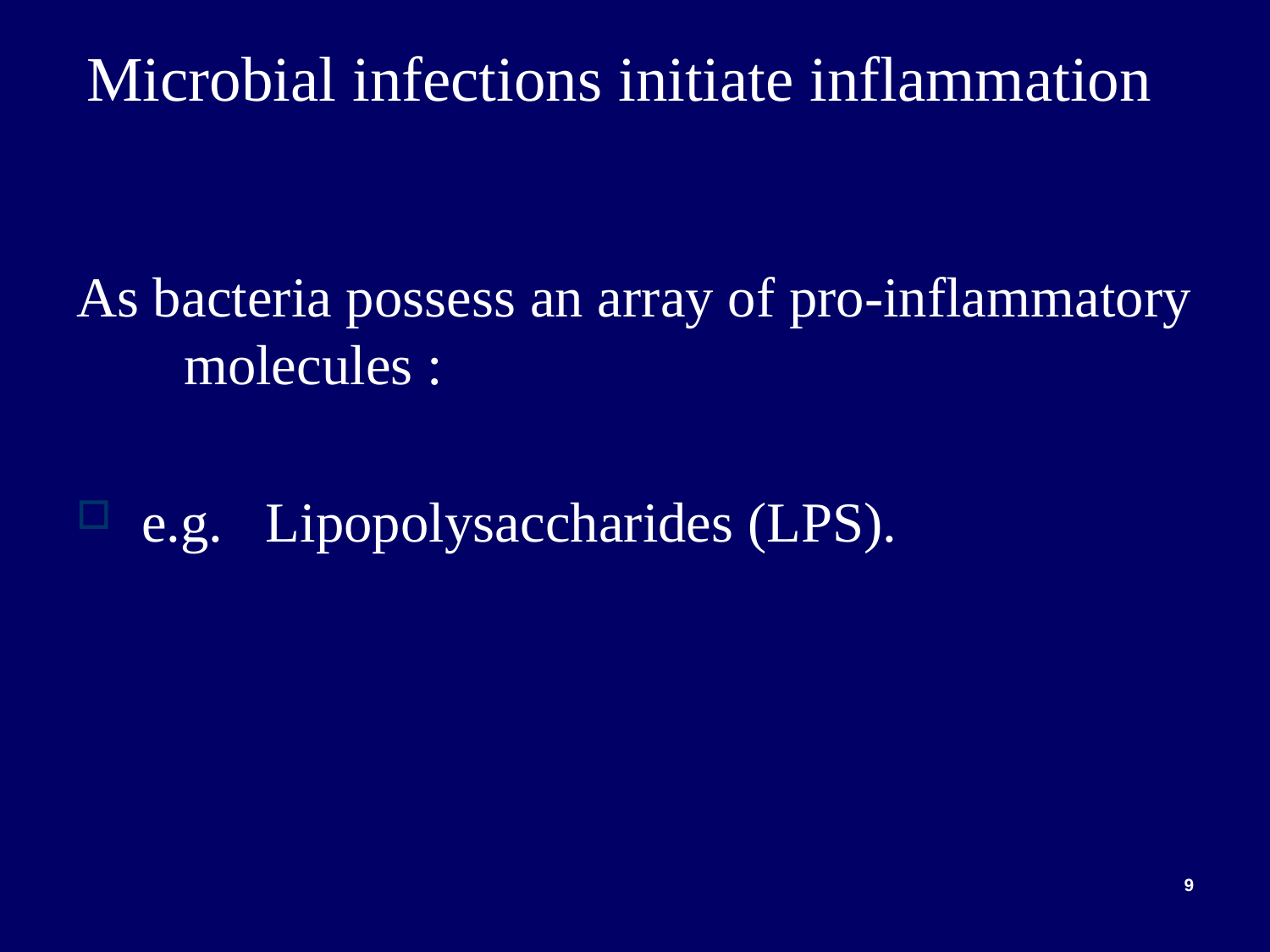

Microbial infections initiate inflammation
As bacteria possess an array of pro-inflammatory    molecules :

e.g.   Lipopolysaccharides (LPS).

9